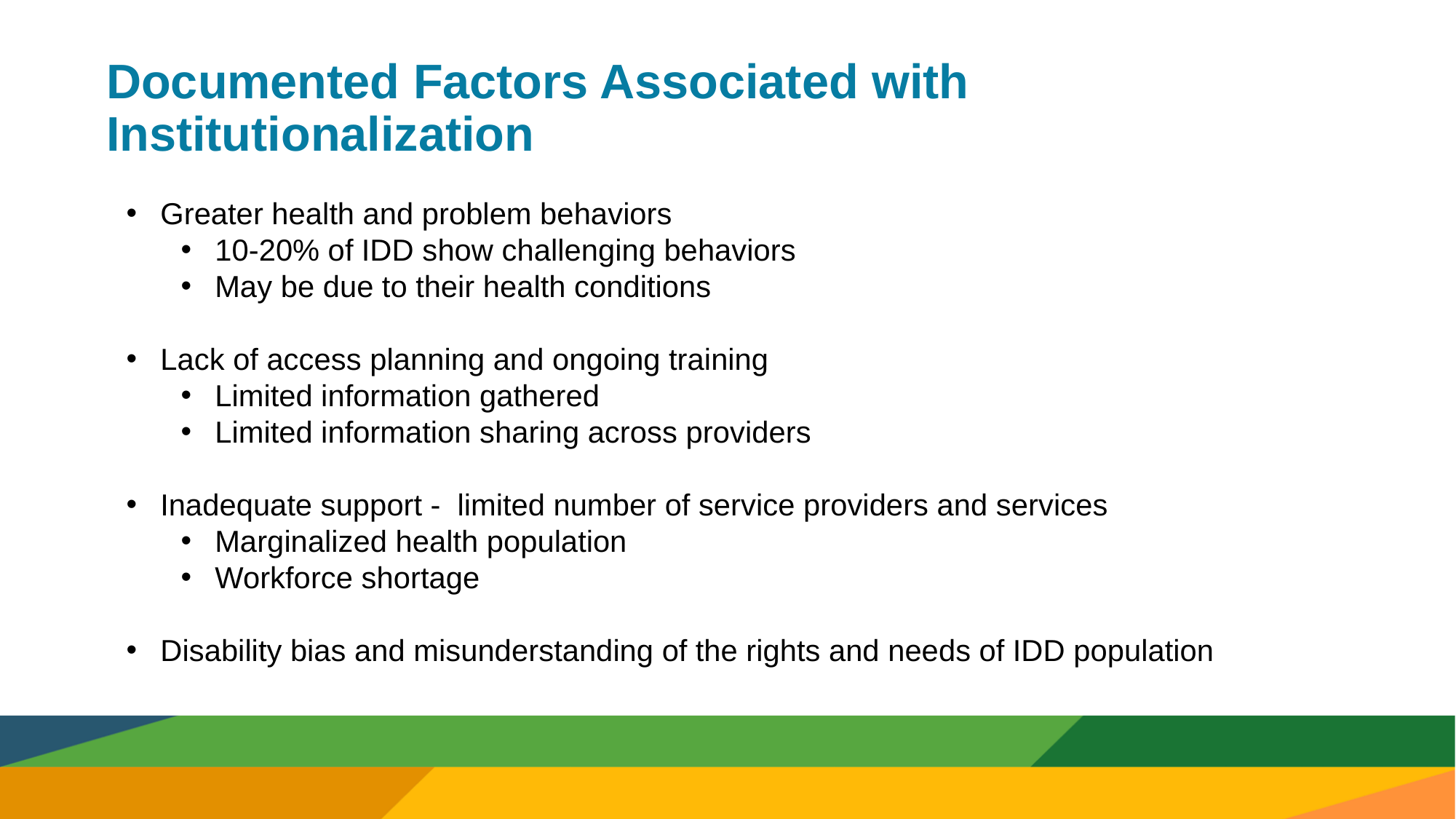

# Documented Factors Associated with Institutionalization
Greater health and problem behaviors
10-20% of IDD show challenging behaviors
May be due to their health conditions

Lack of access planning and ongoing training
Limited information gathered
Limited information sharing across providers

Inadequate support -  limited number of service providers and services
Marginalized health population
Workforce shortage

Disability bias and misunderstanding of the rights and needs of IDD population